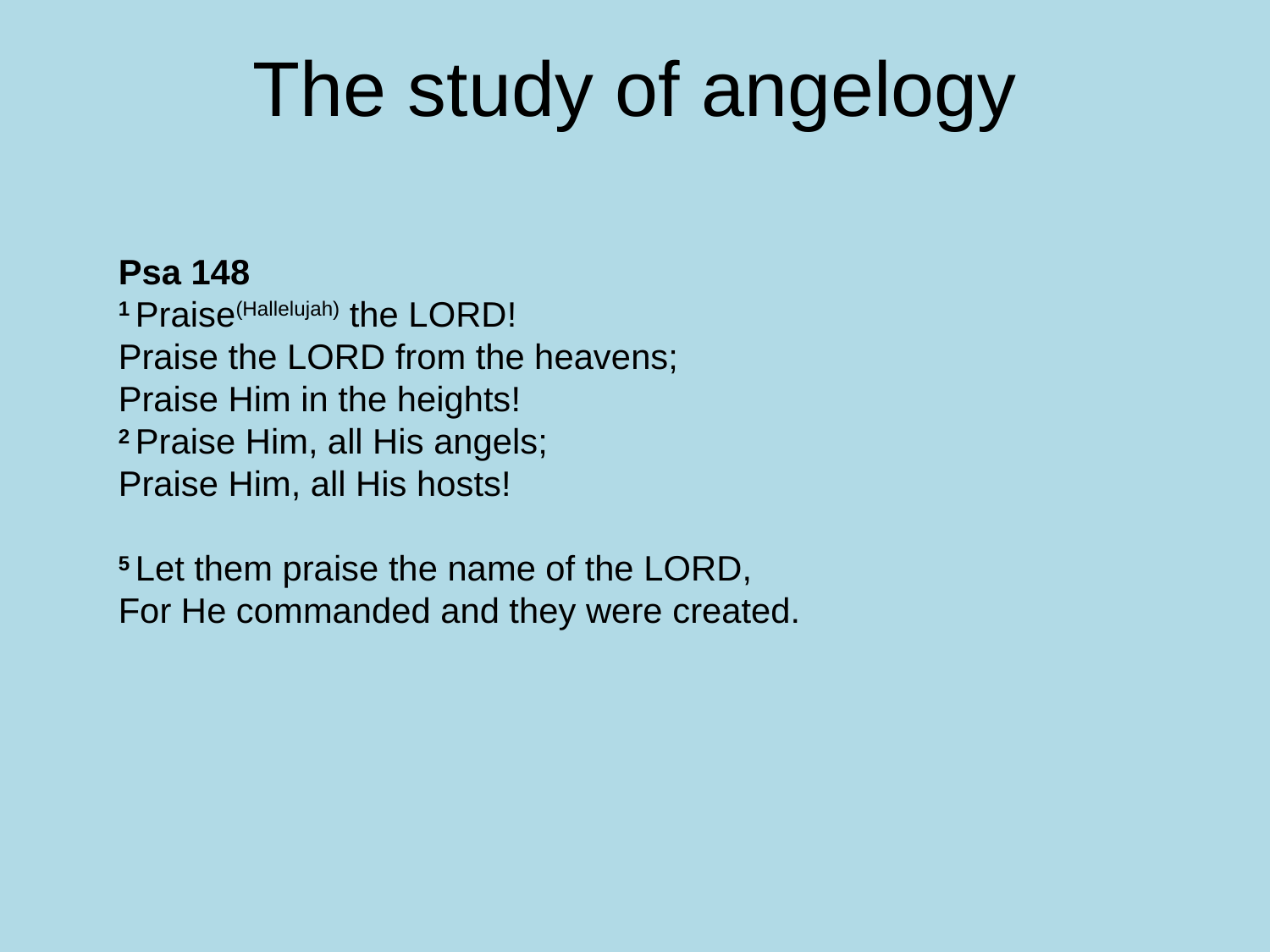

# The study of angelogy
Psa 148 
1 Praise(Hallelujah) the Lord!
Praise the Lord from the heavens;
Praise Him in the heights!
2 Praise Him, all His angels;
Praise Him, all His hosts!

5 Let them praise the name of the Lord,
For He commanded and they were created.